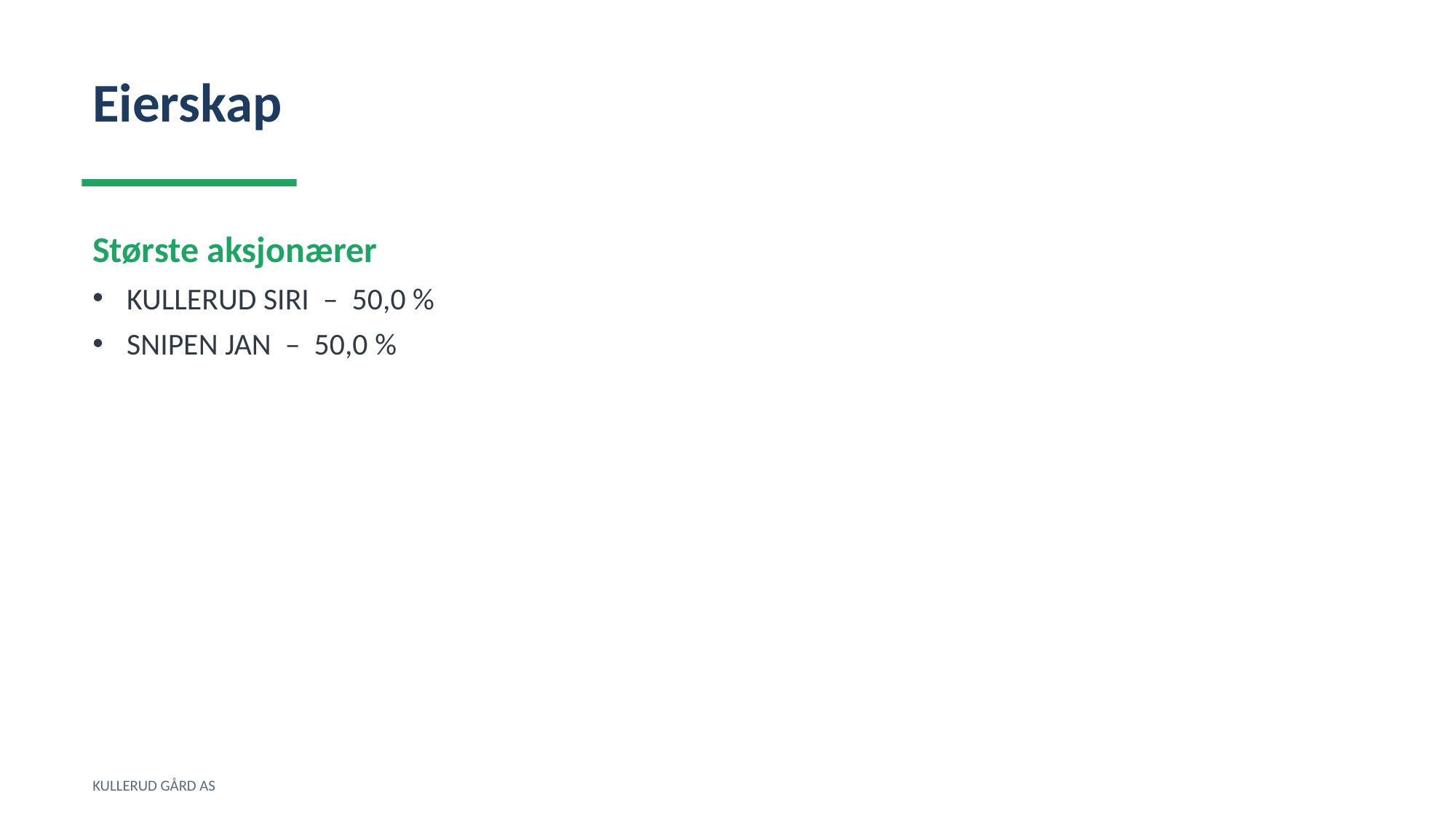

Eierskap

Største aksjonærer
KULLERUD SIRI  –  50,0 %
SNIPEN JAN  –  50,0 %
KULLERUD GÅRD AS